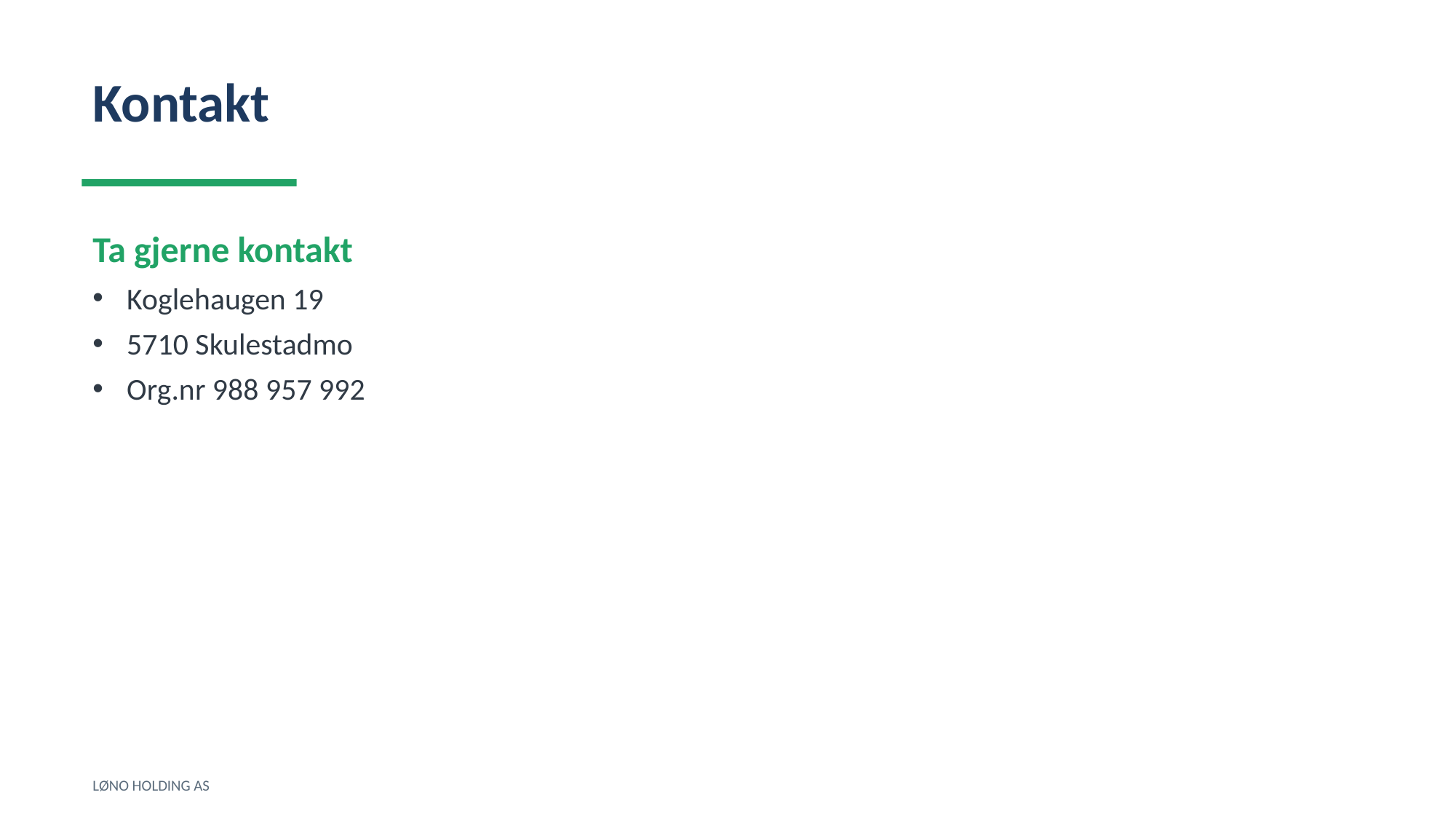

Kontakt

Ta gjerne kontakt
Koglehaugen 19
5710 Skulestadmo
Org.nr 988 957 992
LØNO HOLDING AS